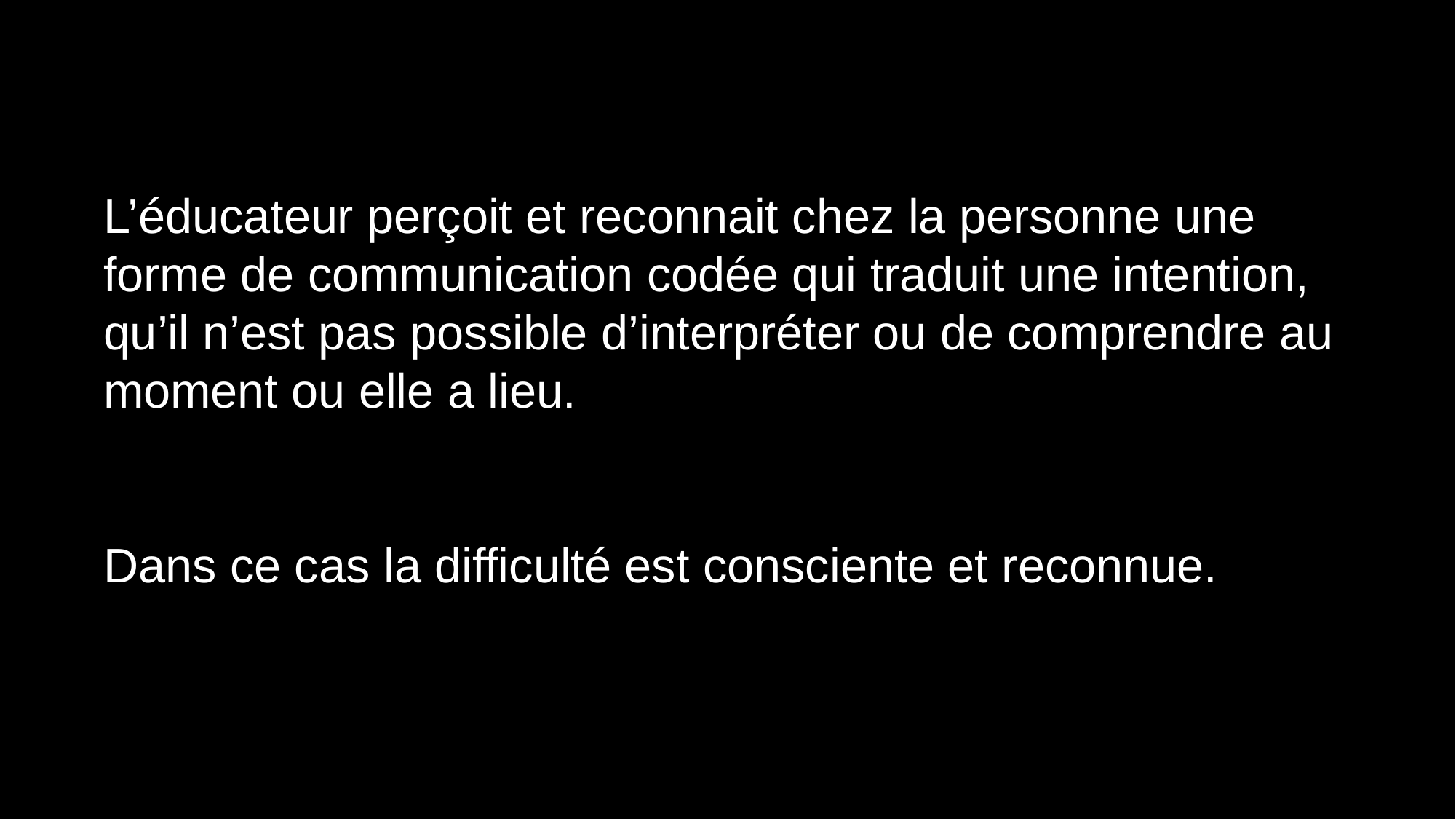

L’éducateur perçoit et reconnait chez la personne une forme de communication codée qui traduit une intention, qu’il n’est pas possible d’interpréter ou de comprendre au moment ou elle a lieu.

Dans ce cas la difficulté est consciente et reconnue.